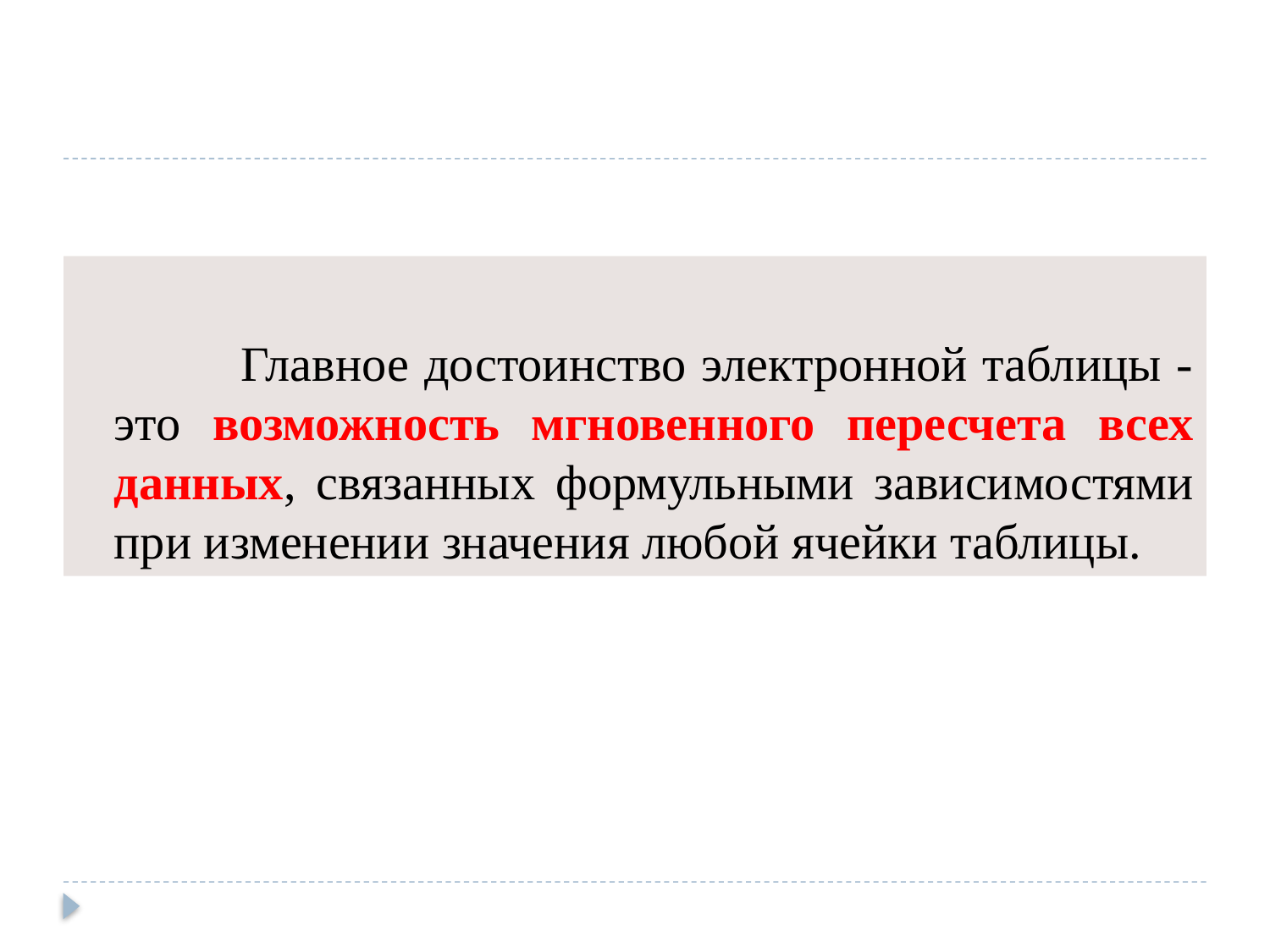

Главное достоинство электронной таблицы - это возможность мгновенного пересчета всех данных, связанных формульными зависимостями при изменении значения любой ячейки таблицы.